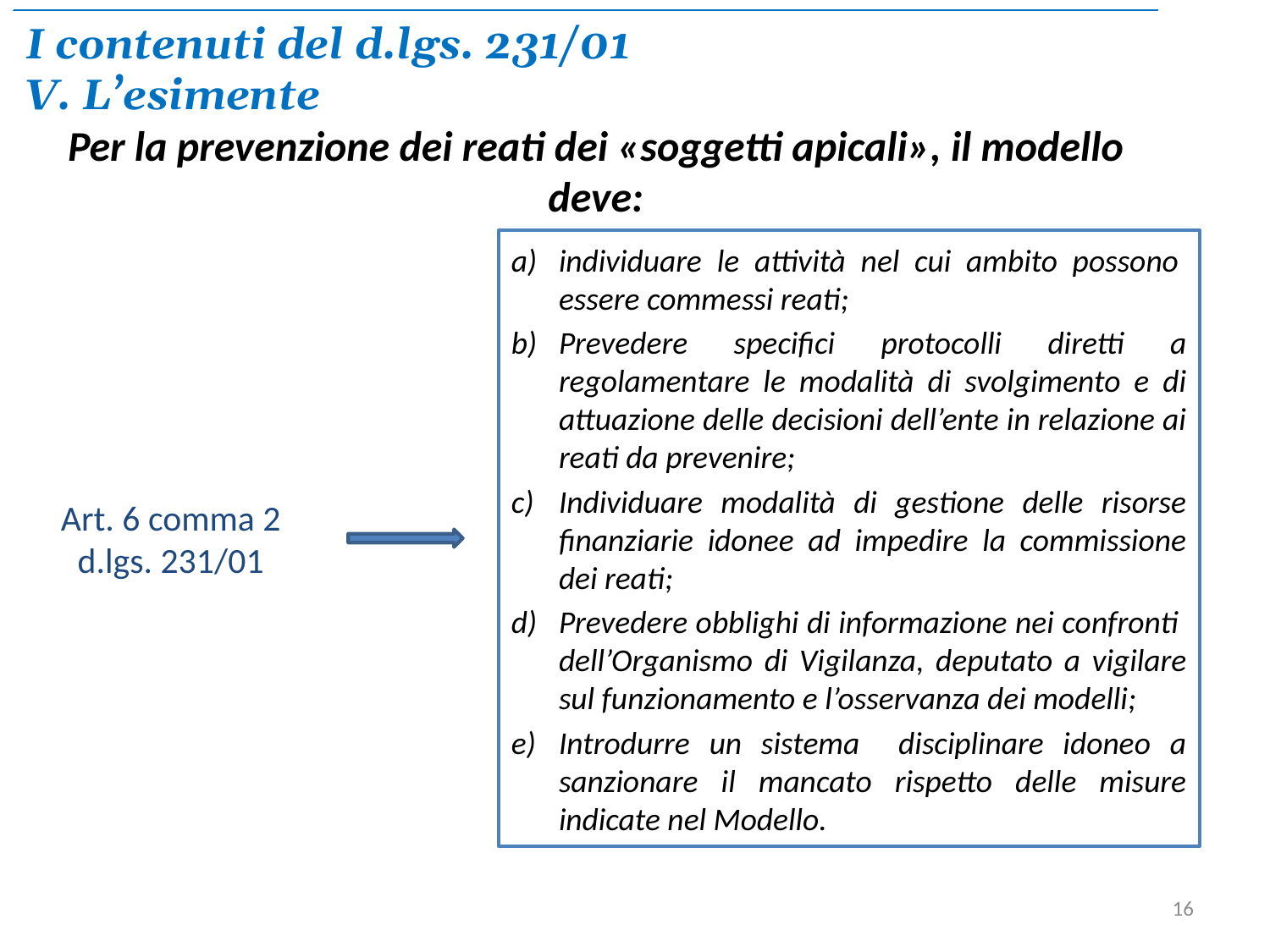

I contenuti del d.lgs. 231/01
V. L’esimente

# Per la prevenzione dei reati dei «soggetti apicali», il modello deve:
individuare  le  attività  nel  cui  ambito  possono  essere commessi reati;
Prevedere specifici protocolli diretti a regolamentare le modalità di svolgimento e di attuazione delle decisioni dell’ente in relazione ai reati da prevenire;
Individuare modalità di gestione delle risorse finanziarie idonee ad impedire la commissione dei reati;
Prevedere obblighi di informazione nei confronti  dell’Organismo di Vigilanza, deputato a vigilare sul funzionamento e l’osservanza dei modelli;
Introdurre un sistema  disciplinare idoneo a sanzionare il mancato rispetto delle misure indicate nel Modello.
Art. 6 comma 2 d.lgs. 231/01

16